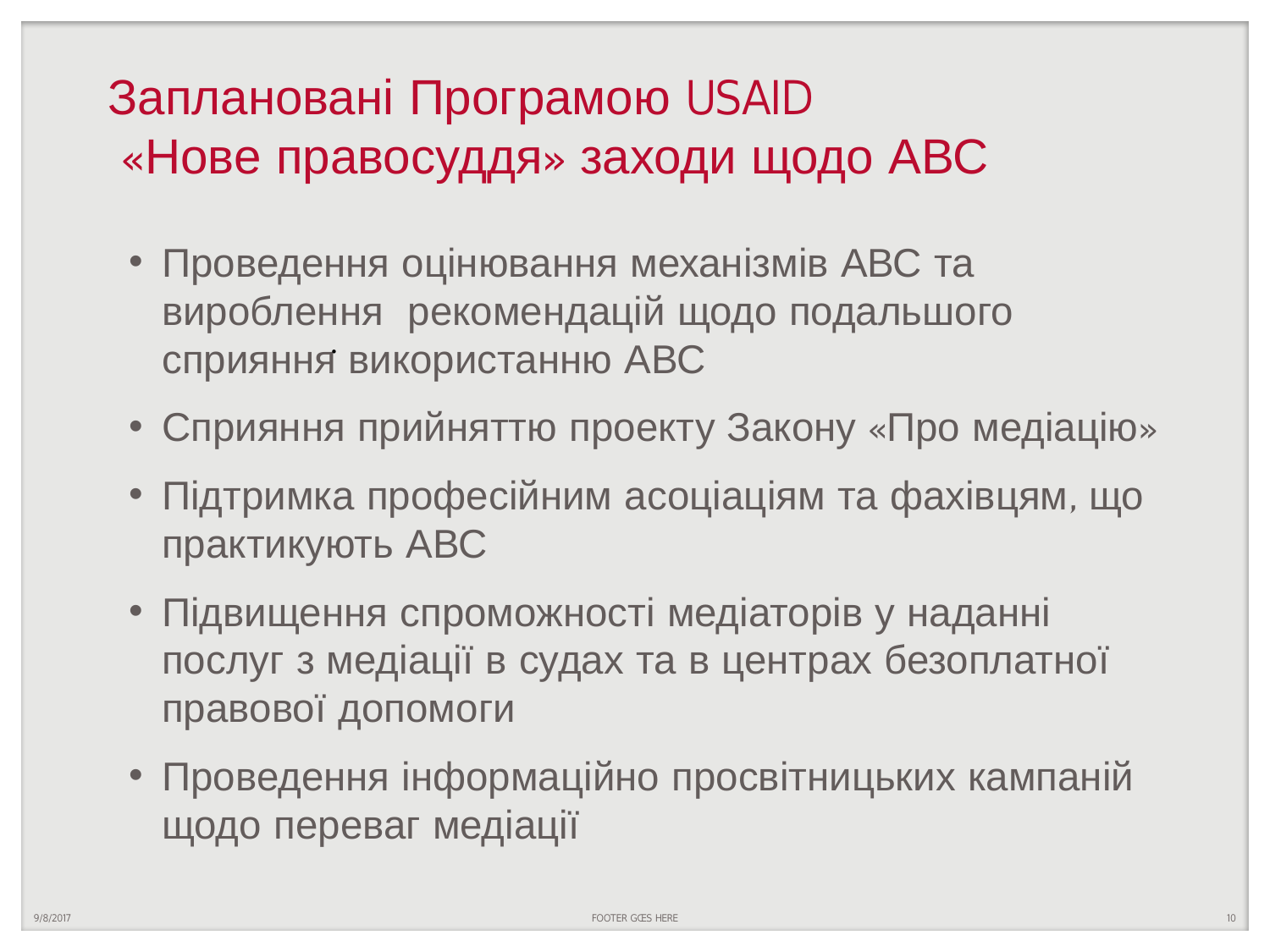

# Заплановані Програмою USAID «Нове правосуддя» заходи щодо АВС
Проведення оцінювання механізмів АВС та вироблення  рекомендацій щодо подальшого сприяння використанню АВС
Сприяння прийняттю проекту Закону «Про медіацію»
Підтримка професійним асоціаціям та фахівцям, що практикують АВС
Підвищення спроможності медіаторів у наданні послуг з медіації в судах та в центрах безоплатної правової допомоги
Проведення інформаційно просвітницьких кампаній щодо переваг медіації
.
9/8/2017
FOOTER GOES HERE
10